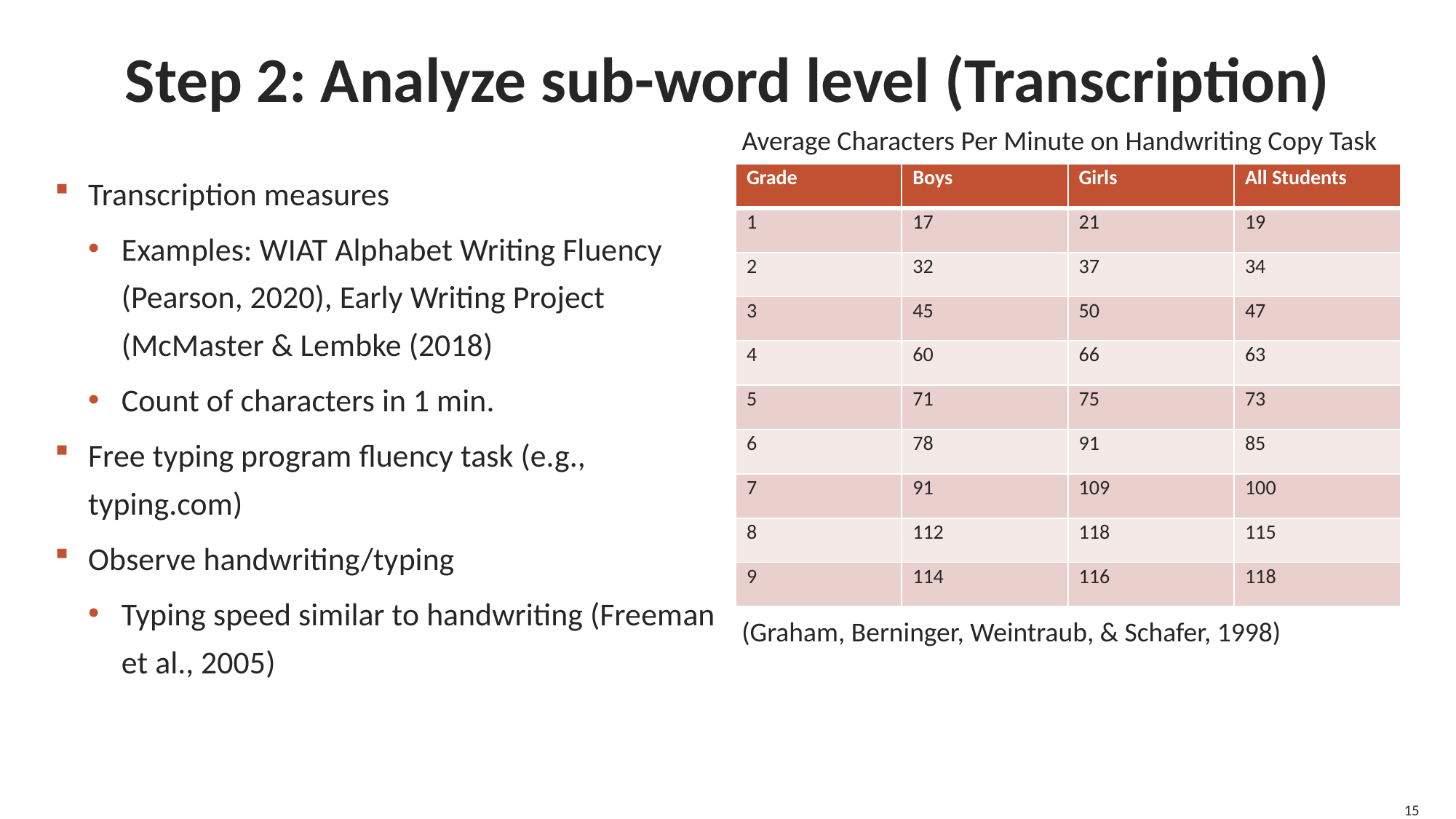

# Step 2: Analyze sub-word level (Transcription)
Average Characters Per Minute on Handwriting Copy Task
Transcription measures
Examples: WIAT Alphabet Writing Fluency (Pearson, 2020), Early Writing Project (McMaster & Lembke (2018)
Count of characters in 1 min.
Free typing program fluency task (e.g., typing.com)
Observe handwriting/typing
Typing speed similar to handwriting (Freeman et al., 2005)

| Grade | Boys | Girls | All Students |
| --- | --- | --- | --- |
| 1 | 17 | 21 | 19 |
| 2 | 32 | 37 | 34 |
| 3 | 45 | 50 | 47 |
| 4 | 60 | 66 | 63 |
| 5 | 71 | 75 | 73 |
| 6 | 78 | 91 | 85 |
| 7 | 91 | 109 | 100 |
| 8 | 112 | 118 | 115 |
| 9 | 114 | 116 | 118 |
(Graham, Berninger, Weintraub, & Schafer, 1998)
15